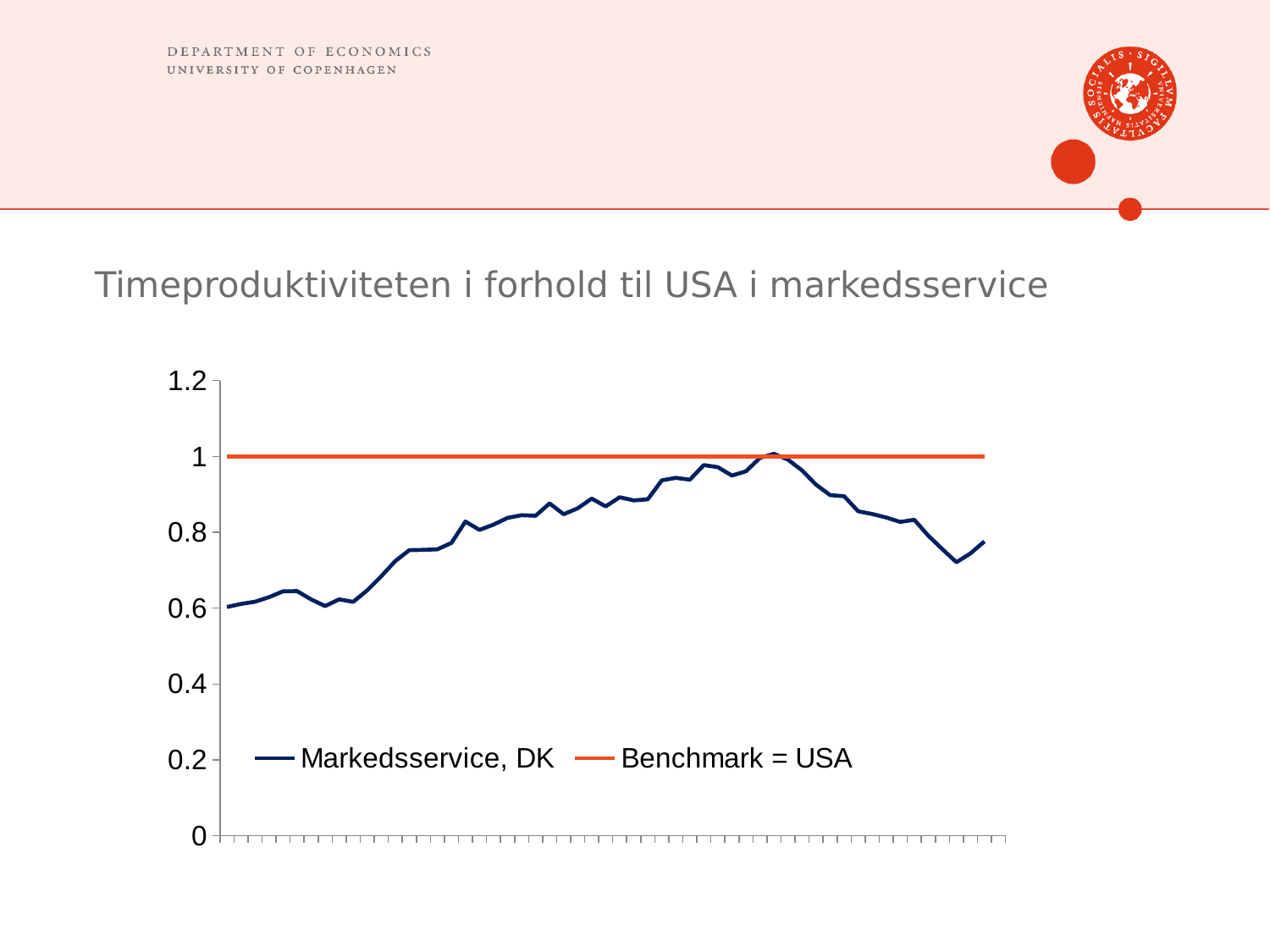

#
Timeproduktiviteten i forhold til USA i markedsservice

### Chart

| Category |  |  |
|---|---|---|
| _1956 | 0.6030872689123594 | 1.0 |
| _1957 | 0.6111843204782322 | 1.0 |
| _1958 | 0.6169714086784163 | 1.0 |
| _1959 | 0.628954938317564 | 1.0 |
| _1960 | 0.6444000095015155 | 1.0 |
| _1961 | 0.6450191209914029 | 1.0 |
| _1962 | 0.623114056513634 | 1.0 |
| _1963 | 0.6056411829978297 | 1.0 |
| _1964 | 0.6232286421344766 | 1.0 |
| _1965 | 0.6166166892817405 | 1.0 |
| _1966 | 0.6469332963233771 | 1.0 |
| _1967 | 0.6839660135645029 | 1.0 |
| _1968 | 0.724186158561847 | 1.0 |
| _1969 | 0.7528416752947921 | 1.0 |
| _1970 | 0.7536594161813938 | 1.0 |
| _1971 | 0.7551765886645045 | 1.0 |
| _1972 | 0.7718356000901164 | 1.0 |
| _1973 | 0.8283390562182018 | 1.0 |
| _1974 | 0.8063175867734516 | 1.0 |
| _1975 | 0.8202721000420559 | 1.0 |
| _1976 | 0.8378799349461407 | 1.0 |
| _1977 | 0.8451104585977567 | 1.0 |
| _1978 | 0.843482601453548 | 1.0 |
| _1979 | 0.8762460531564686 | 1.0 |
| _1980 | 0.8476297553291827 | 1.0 |
| _1981 | 0.8631727193716938 | 1.0 |
| _1982 | 0.8888888641967493 | 1.0 |
| _1983 | 0.8683312364053946 | 1.0 |
| _1984 | 0.8924773997300756 | 1.0 |
| _1985 | 0.8841864870140175 | 1.0 |
| _1986 | 0.8868669545787838 | 1.0 |
| _1987 | 0.936947062870263 | 1.0 |
| _1988 | 0.9435151169523526 | 1.0 |
| _1989 | 0.9386187130087496 | 1.0 |
| _1990 | 0.9772529431157675 | 1.0 |
| _1991 | 0.9716152399086336 | 1.0 |
| _1992 | 0.9496604062575383 | 1.0 |
| _1993 | 0.9608479831778965 | 1.0 |
| _1994 | 0.9962952781195747 | 1.0 |
| _1995 | 1.0069776052983535 | 1.0 |
| _1996 | 0.9913254658678231 | 1.0 |
| _1997 | 0.9631976579775969 | 1.0 |
| _1998 | 0.9254422314469145 | 1.0 |
| _1999 | 0.8981026747401032 | 1.0 |
| _2000 | 0.8950499051877889 | 1.0 |
| _2001 | 0.8554432607335418 | 1.0 |
| _2002 | 0.8481693315729827 | 1.0 |
| _2003 | 0.8389044299240517 | 1.0 |
| _2004 | 0.8273078874424685 | 1.0 |
| _2005 | 0.8330436596694221 | 1.0 |
| _2006 | 0.791048834288738 | 1.0 |
| _2007 | 0.7556016135758682 | 1.0 |
| _2008 | 0.7209648678537957 | 1.0 |
| _2009 | 0.7442537174461576 | 1.0 |
| _2010 | 0.7759245156187005 | 1.0 |
| _2011 | None | None |